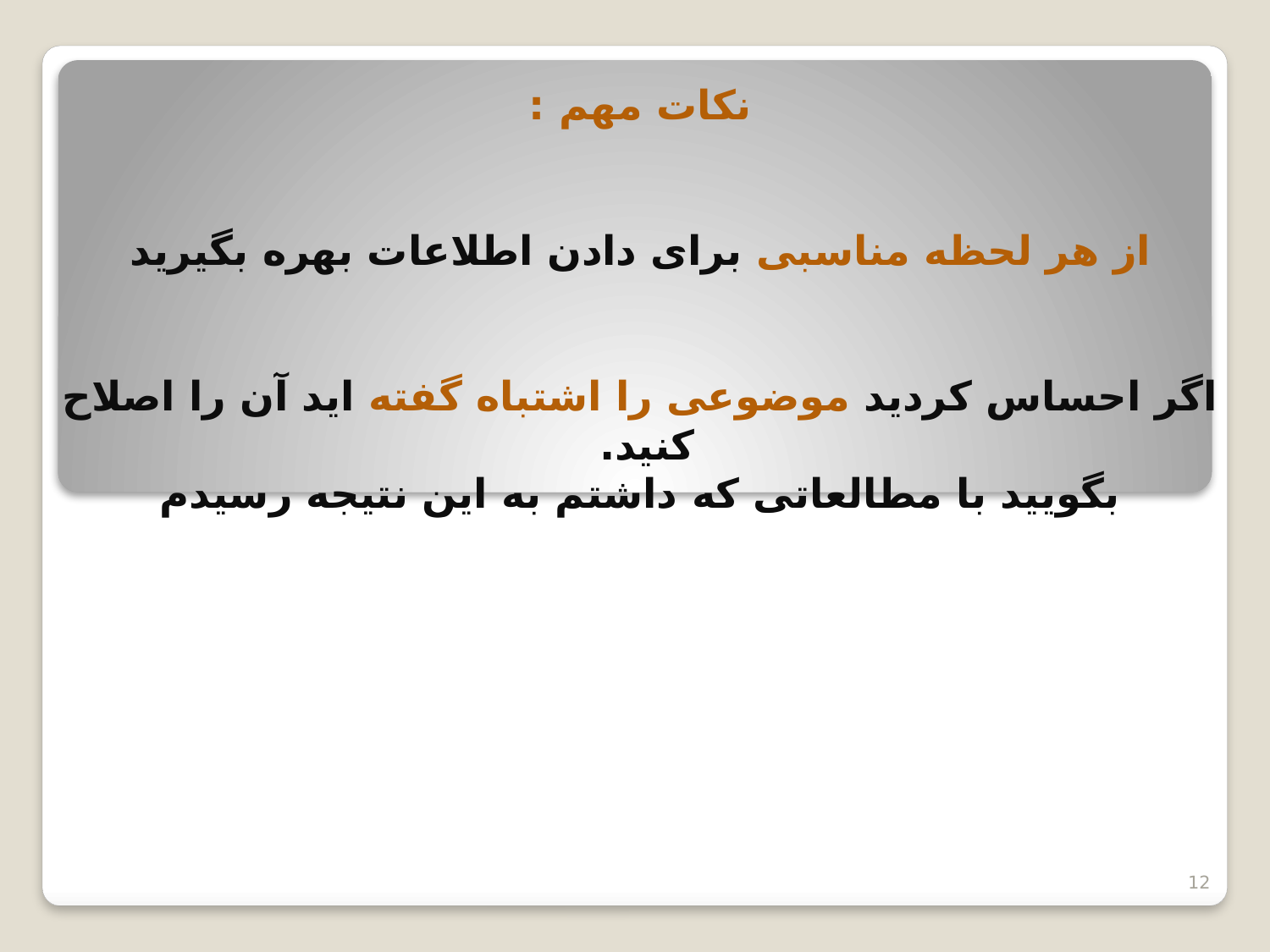

# نکات مهم : از هر لحظه مناسبی برای دادن اطلاعات بهره بگیرید اگر احساس کردید موضوعی را اشتباه گفته اید آن را اصلاح کنید. بگویید با مطالعاتی که داشتم به این نتیجه رسیدم
12